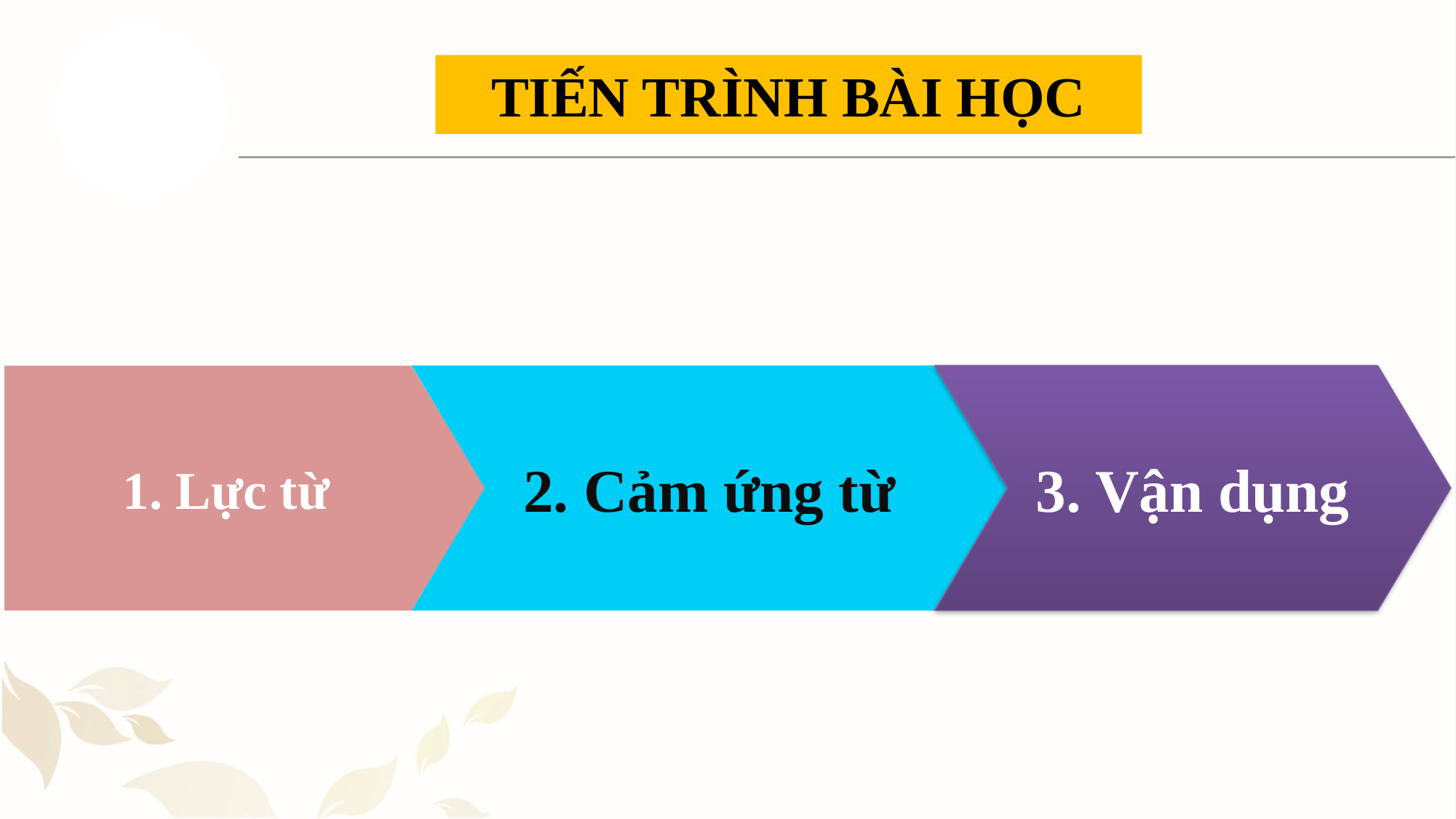

TIẾN TRÌNH BÀI HỌC
3. Vận dụng
2. Cảm ứng từ
1. Lực từ
5